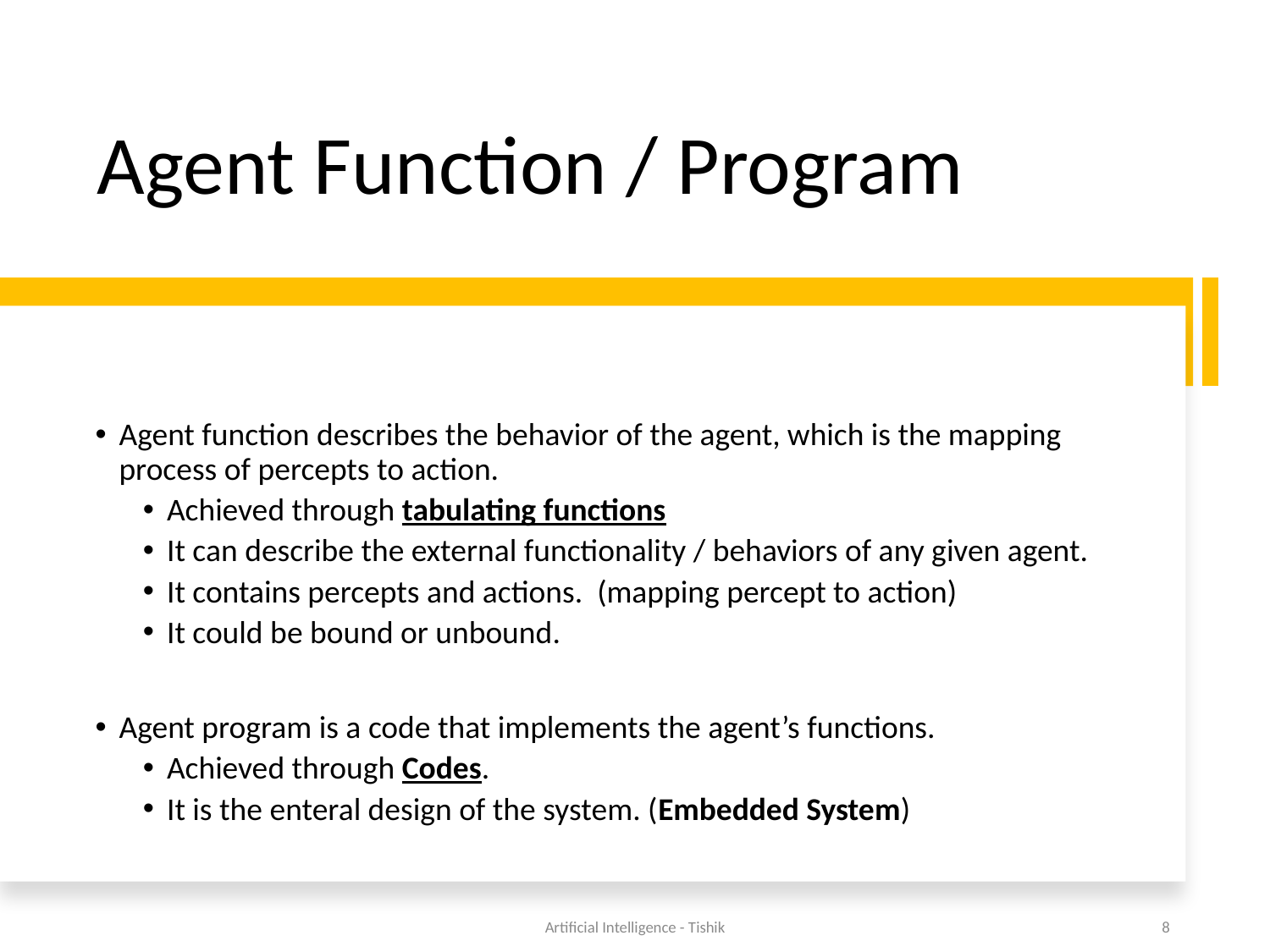

# Agent Function / Program

Agent function describes the behavior of the agent, which is the mapping process of percepts to action.
Achieved through tabulating functions
It can describe the external functionality / behaviors of any given agent.
It contains percepts and actions.  (mapping percept to action)
It could be bound or unbound.

Agent program is a code that implements the agent’s functions.
Achieved through Codes.
It is the enteral design of the system. (Embedded System)

Artificial Intelligence - Tishik
8